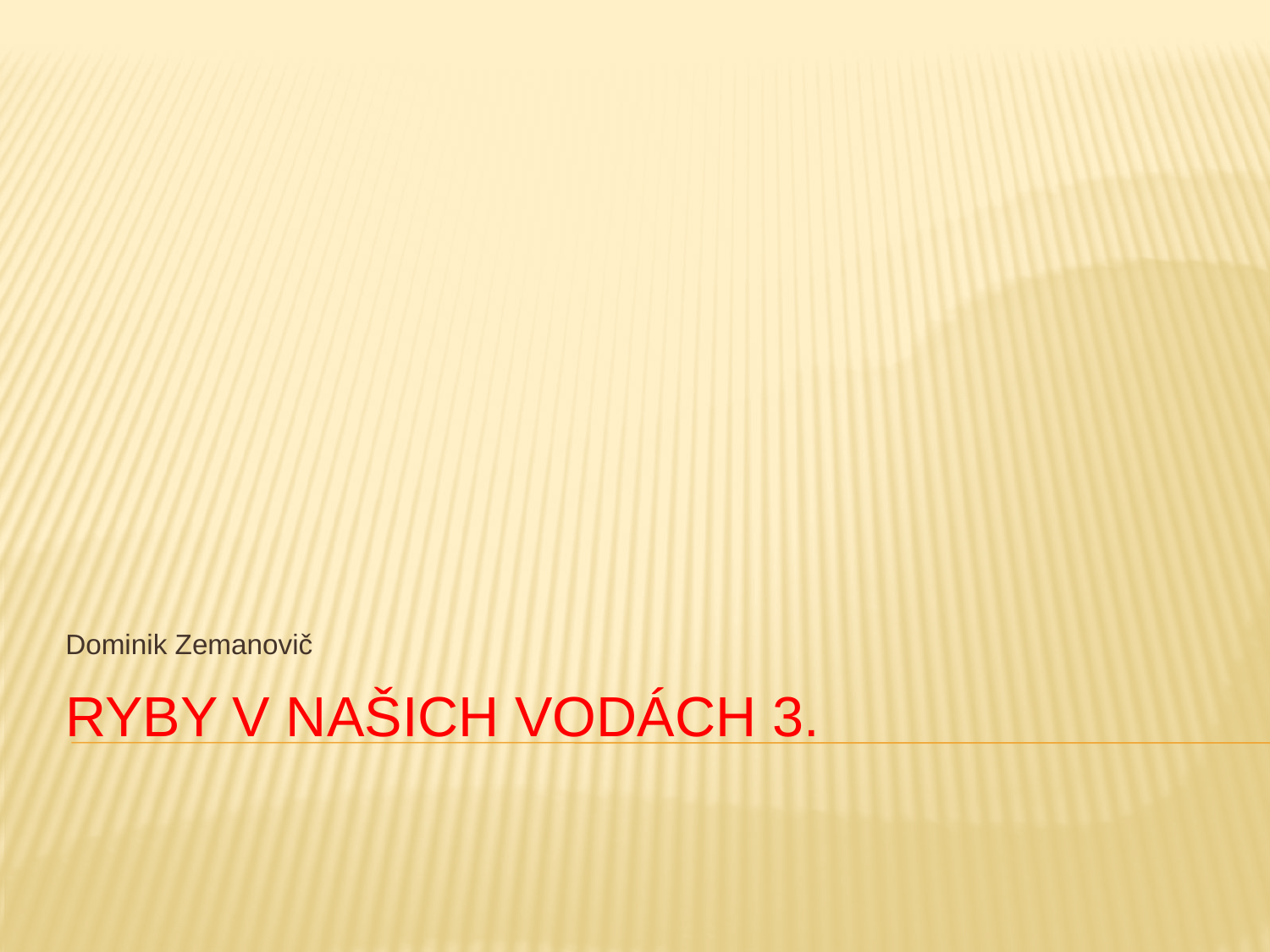

Dominik Zemanovič
# Ryby v našich vodách 3.